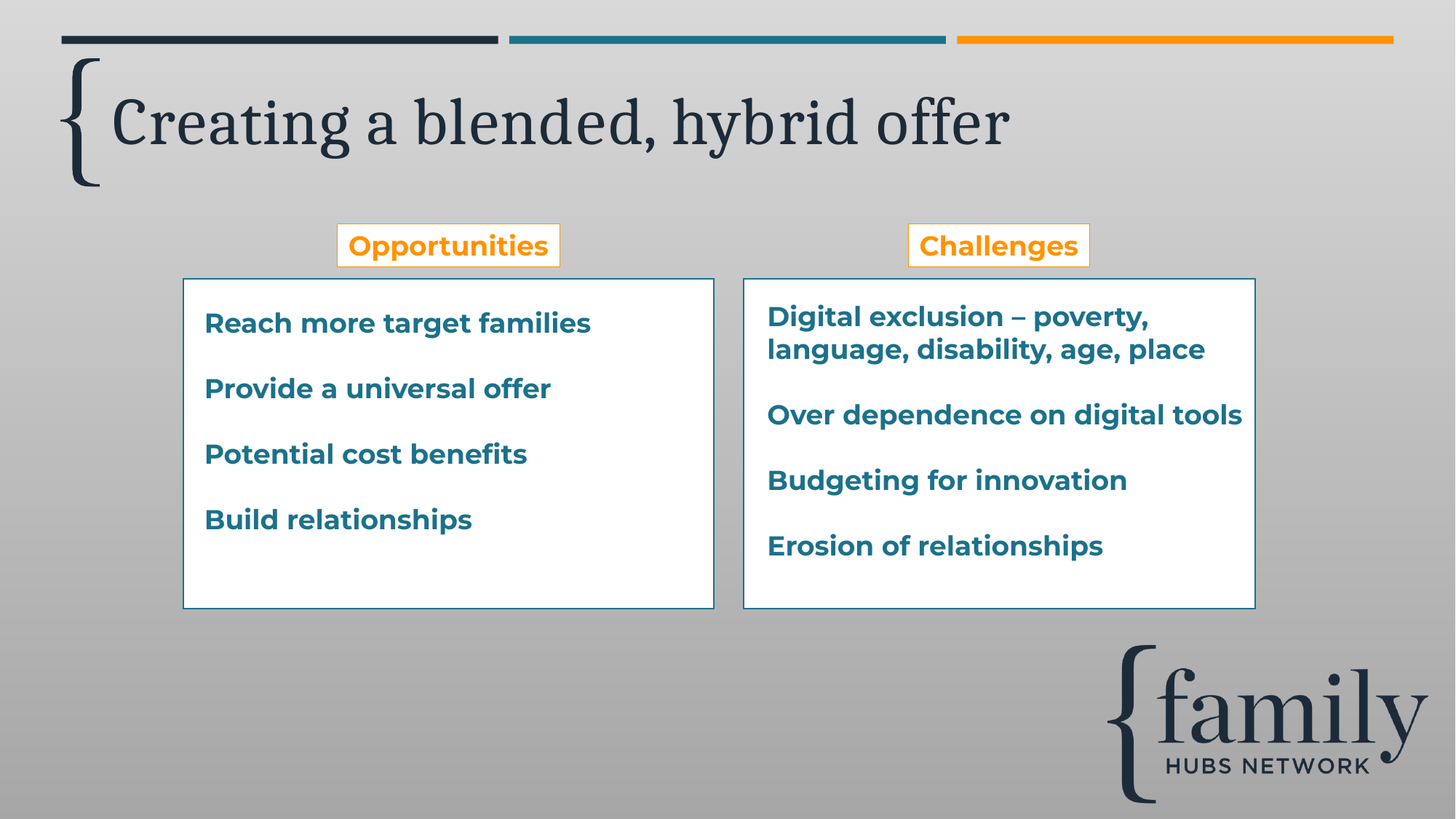

# Creating a blended, hybrid offer
Opportunities
Challenges

Digital exclusion – poverty, language, disability, age, place

Over dependence on digital tools

Budgeting for innovation

Erosion of relationships
Reach more target families

Provide a universal offer

Potential cost benefits

Build relationships